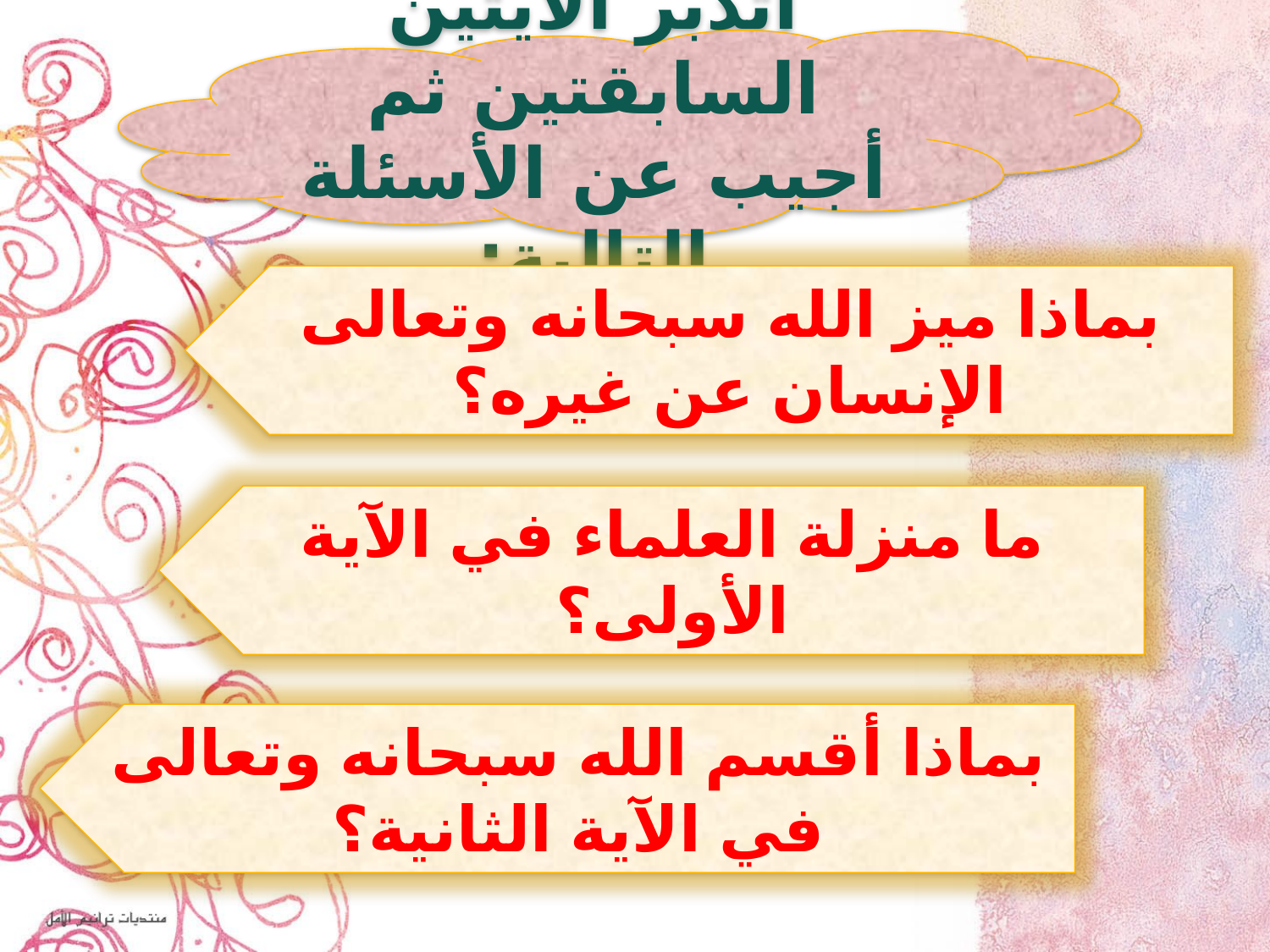

أتدبر الآيتين السابقتين ثم أجيب عن الأسئلة التالية:
بماذا ميز الله سبحانه وتعالى الإنسان عن غيره؟
ما منزلة العلماء في الآية الأولى؟
بماذا أقسم الله سبحانه وتعالى في الآية الثانية؟